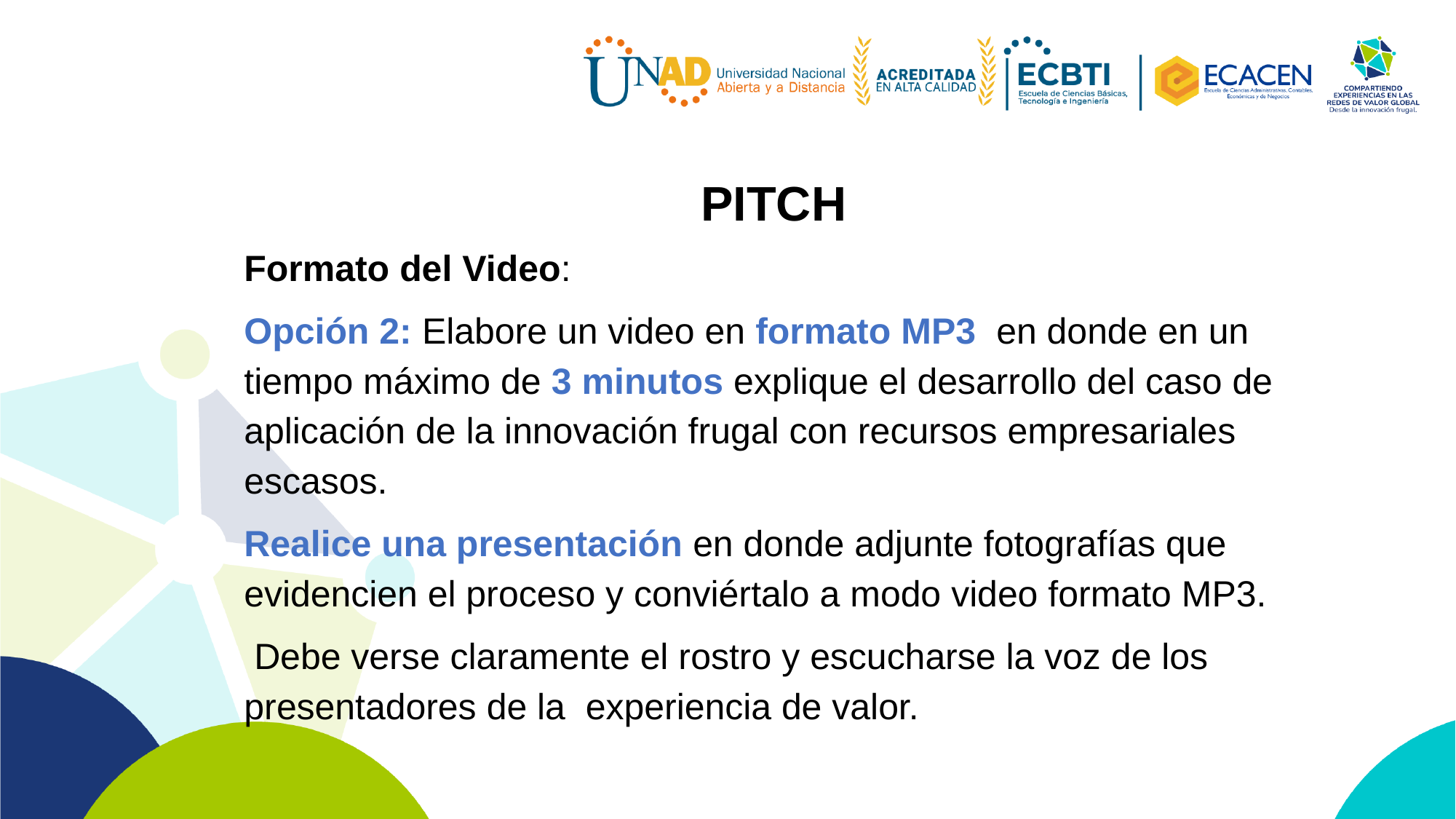

PITCH
Formato del Video:
Opción 2: Elabore un video en formato MP3  en donde en un tiempo máximo de 3 minutos explique el desarrollo del caso de aplicación de la innovación frugal con recursos empresariales escasos.
Realice una presentación en donde adjunte fotografías que evidencien el proceso y conviértalo a modo video formato MP3.
 Debe verse claramente el rostro y escucharse la voz de los presentadores de la  experiencia de valor.